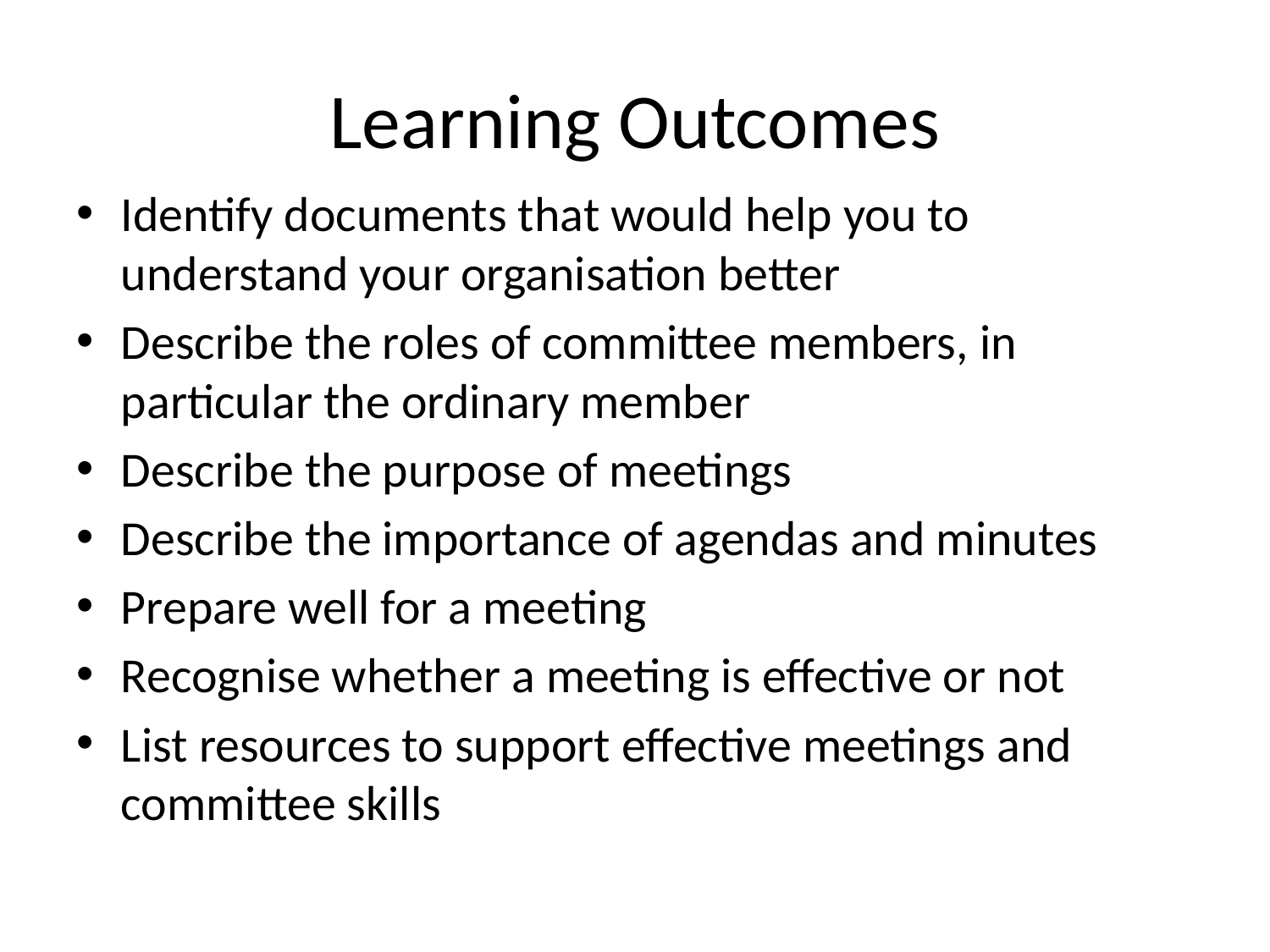

# Learning Outcomes
Identify documents that would help you to understand your organisation better
Describe the roles of committee members, in particular the ordinary member
Describe the purpose of meetings
Describe the importance of agendas and minutes
Prepare well for a meeting
Recognise whether a meeting is effective or not
List resources to support effective meetings and committee skills